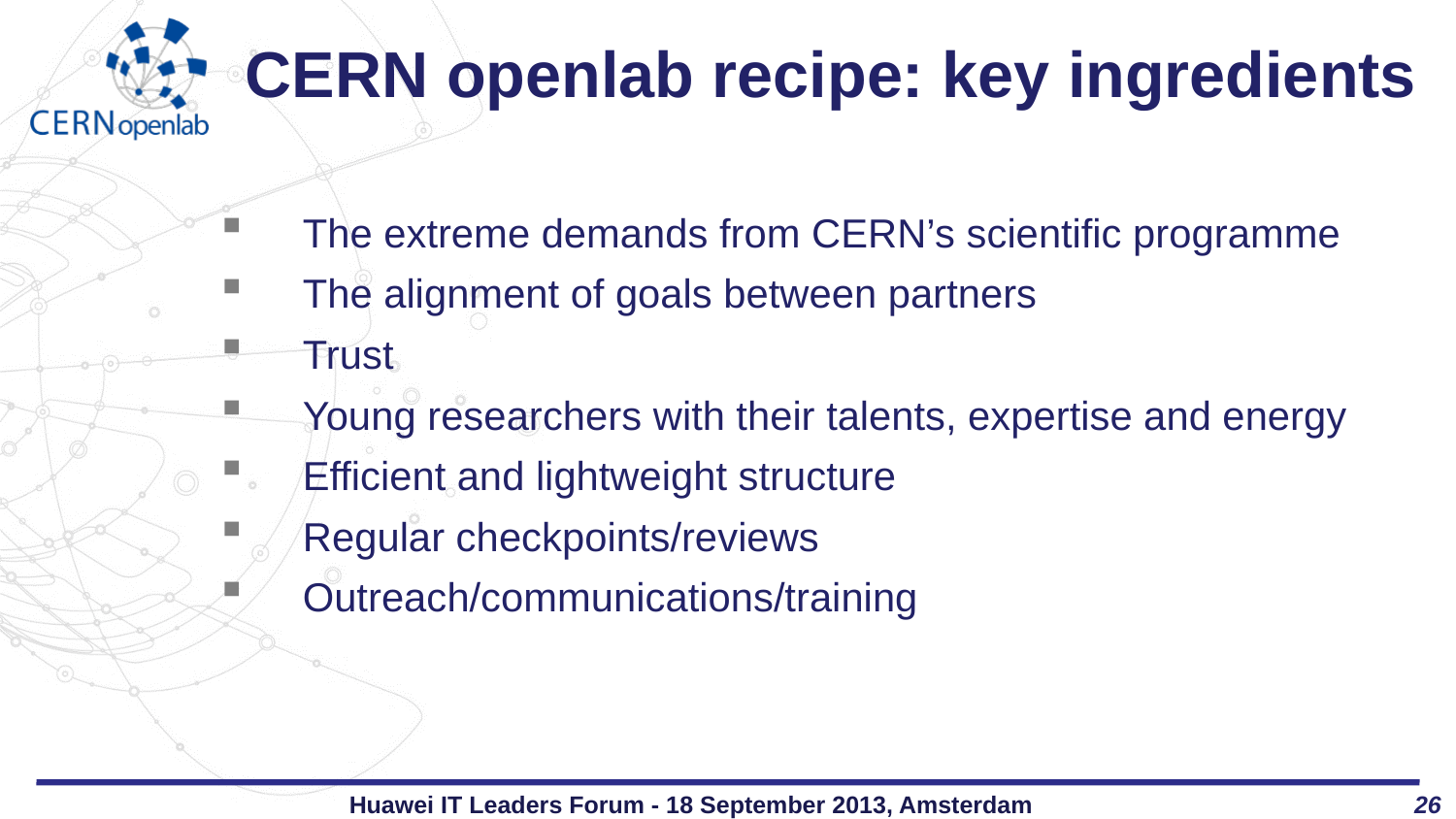

# CERN openlab recipe: key ingredients
The extreme demands from CERN’s scientific programme
The alignment of goals between partners
Trust
Young researchers with their talents, expertise and energy
Efficient and lightweight structure
Regular checkpoints/reviews
Outreach/communications/training
Huawei IT Leaders Forum - 18 September 2013, Amsterdam
26